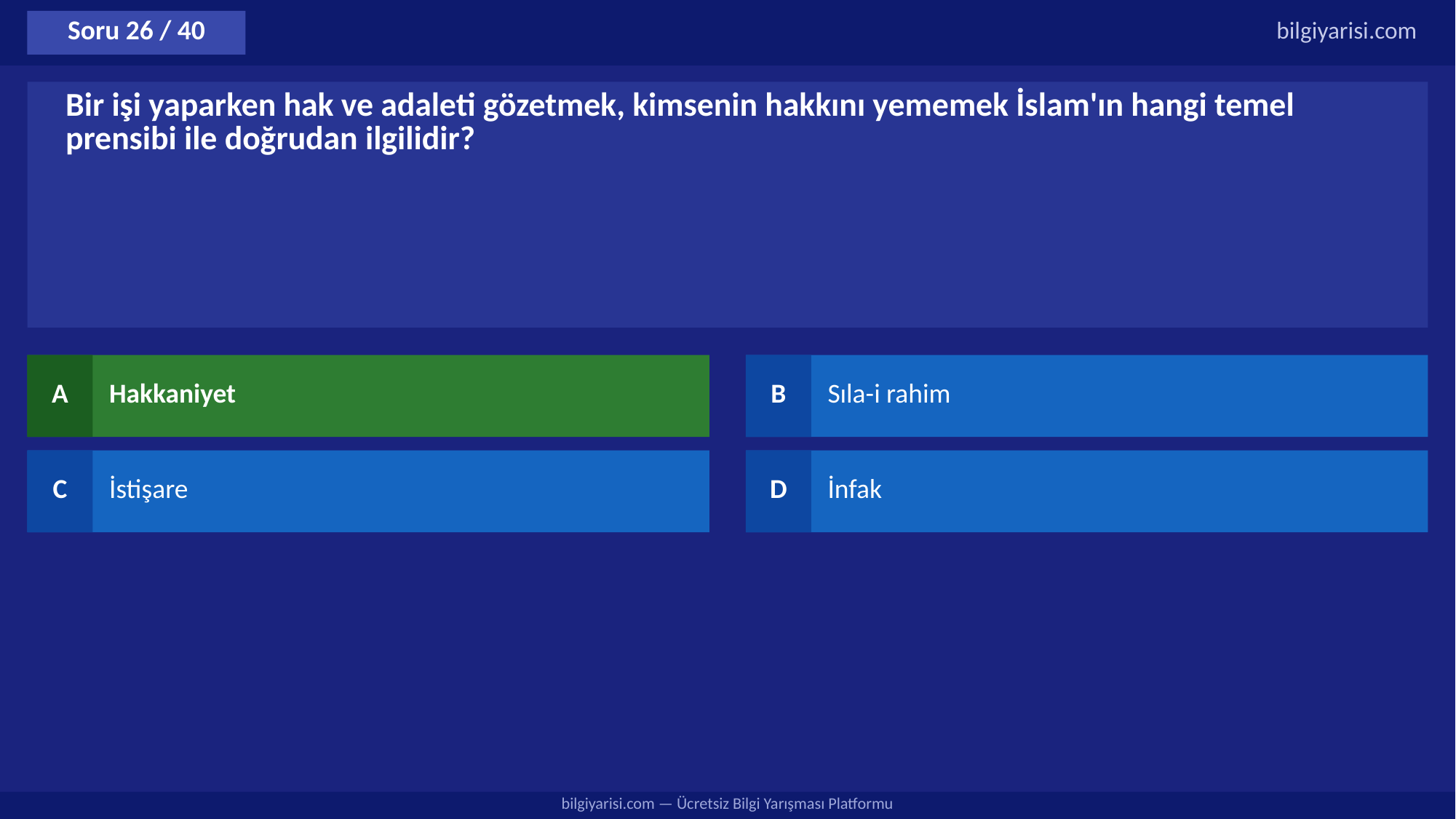

Soru 26 / 40
bilgiyarisi.com

Bir işi yaparken hak ve adaleti gözetmek, kimsenin hakkını yememek İslam'ın hangi temel prensibi ile doğrudan ilgilidir?

A
Hakkaniyet

B
Sıla-i rahim

C
İstişare

D
İnfak
bilgiyarisi.com — Ücretsiz Bilgi Yarışması Platformu